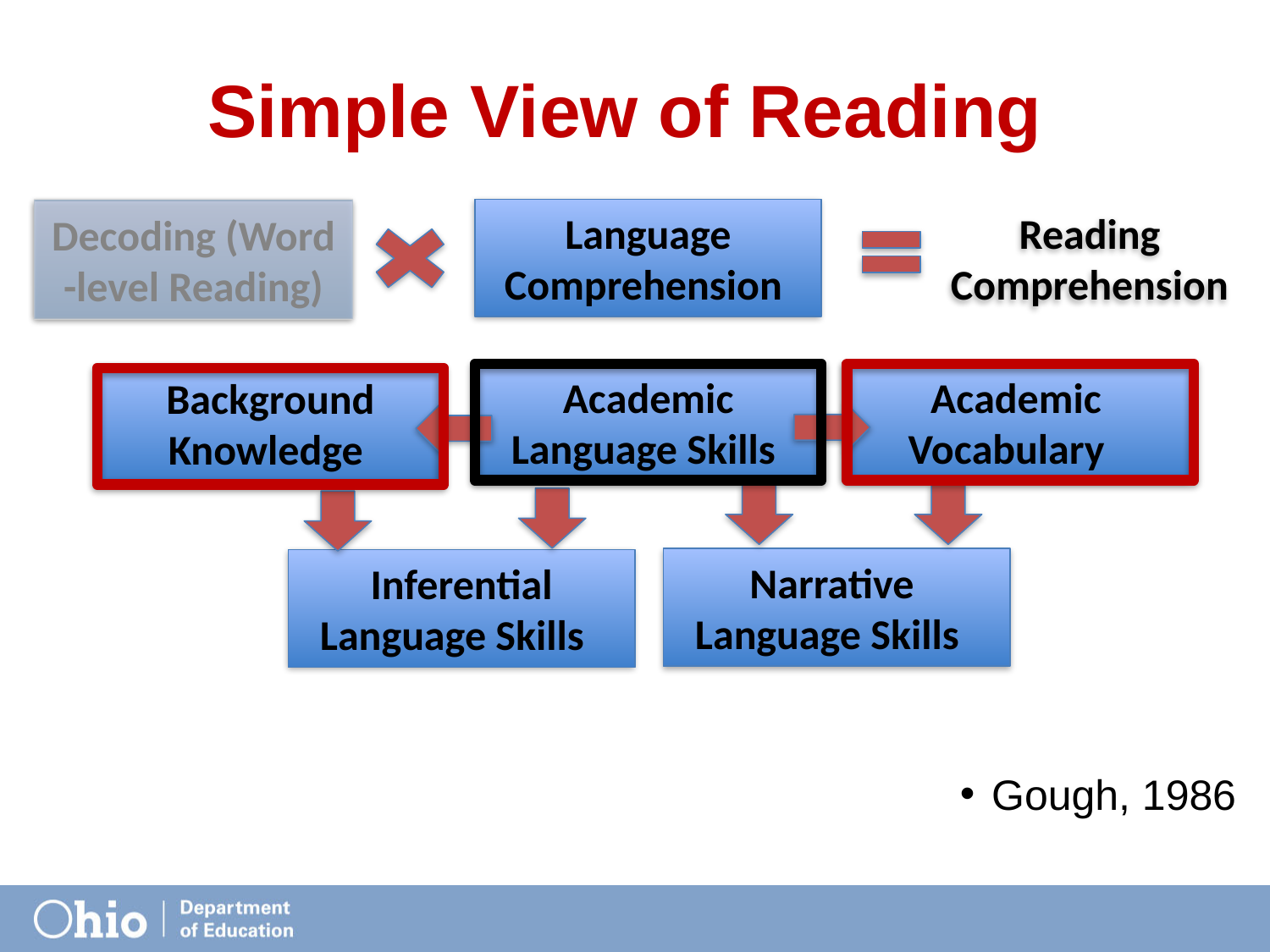

# Simple View of Reading
Language Comprehension
Reading Comprehension
Decoding (Word -level Reading)

Academic Vocabulary
Academic Language Skills
Background Knowledge

Narrative  Language Skills
Inferential Language Skills
Gough, 1986